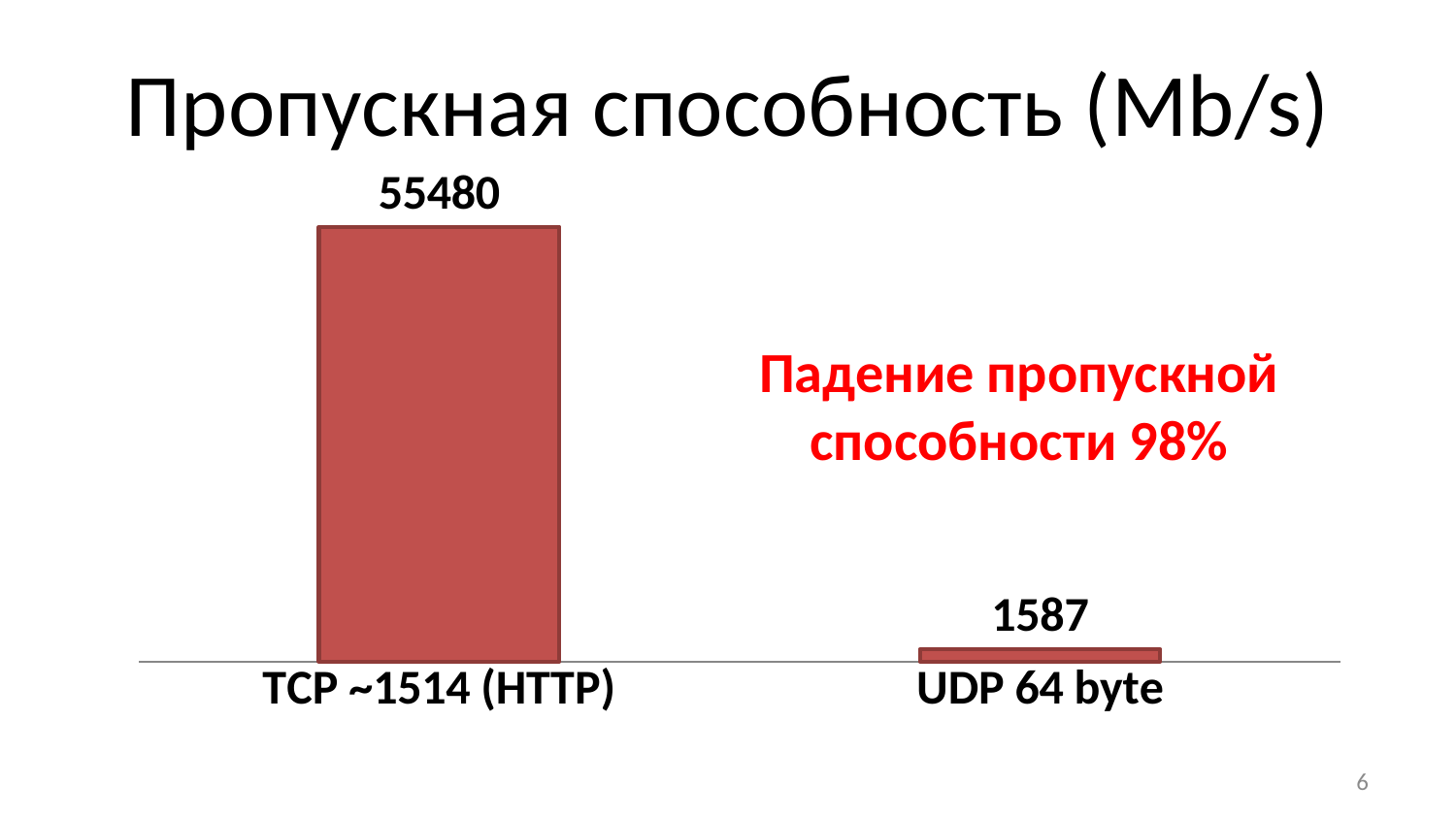

# Пропускная способность (Mb/s)

### Chart

| Category | Пропускная способность, Mb/s |
|---|---|
| TCP ~1514 (HTTP) | 55480.0 |
| UDP 64 byte | 1587.0 |
Падение пропускной способности 98%
6